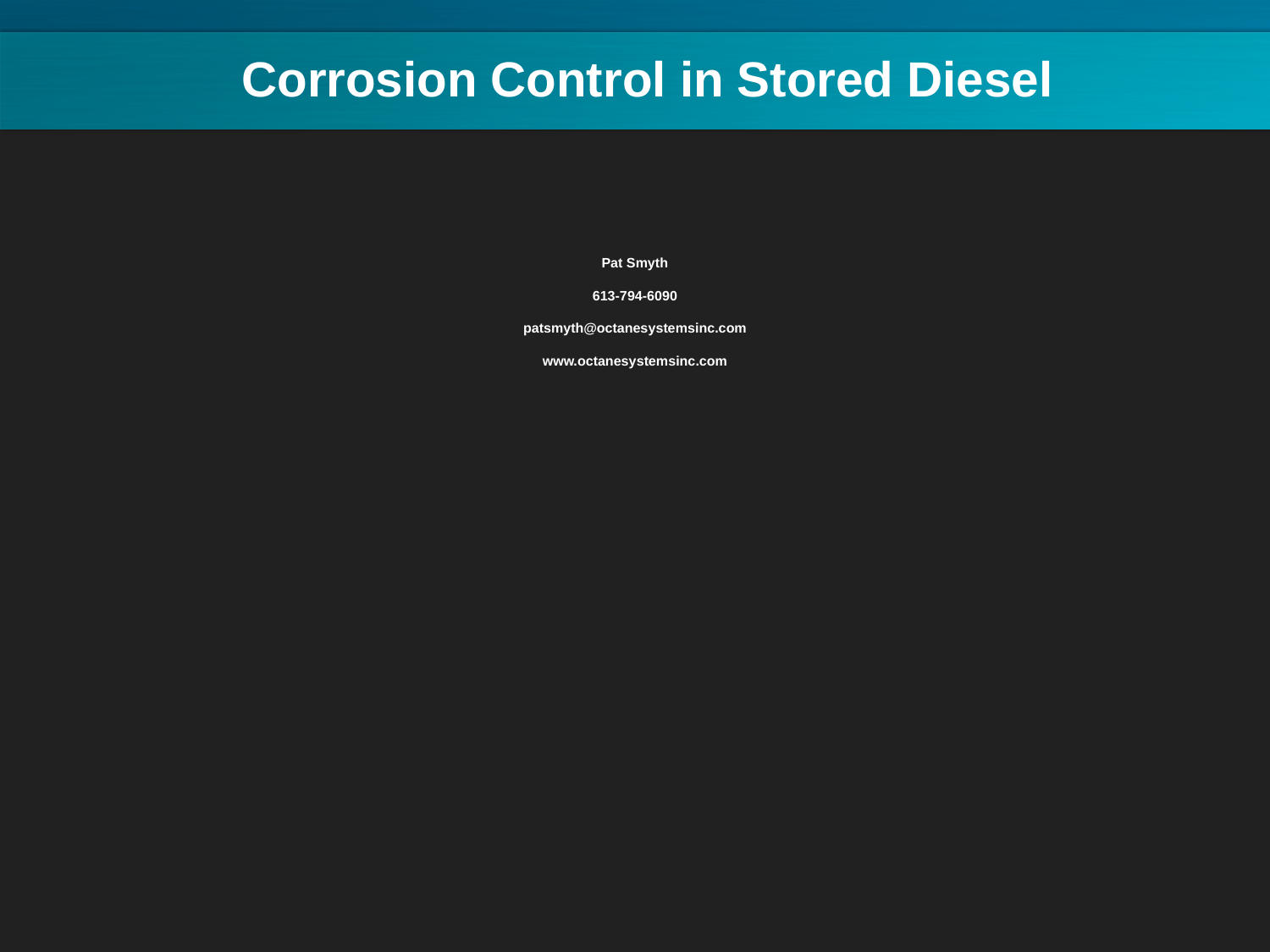

# Corrosion Control in Stored Diesel

Pat Smyth

613-794-6090

patsmyth@octanesystemsinc.com

www.octanesystemsinc.com